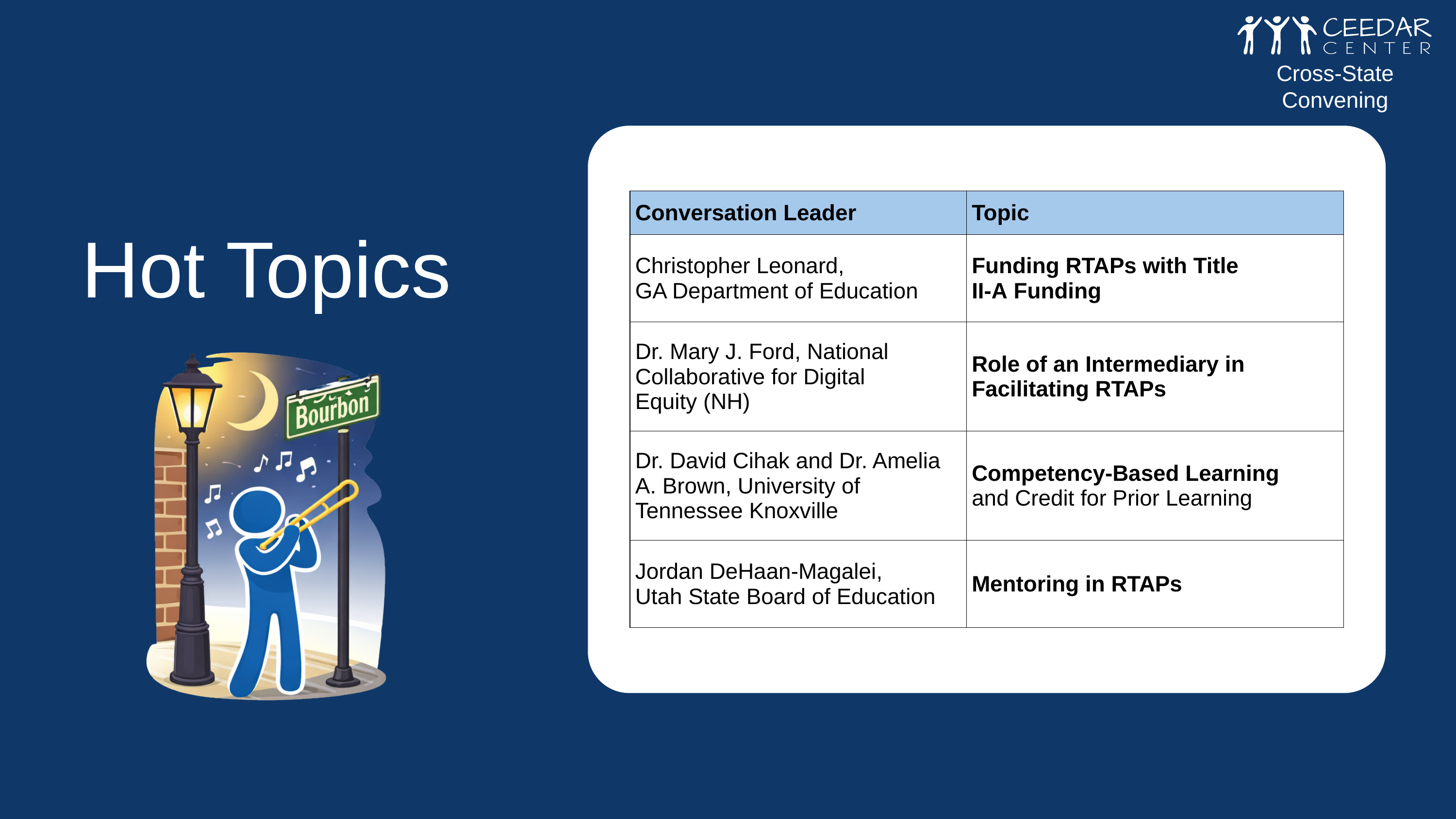

Cross-State Convening
Cross-State Convening

| Conversation Leader | Topic |
| --- | --- |
| Christopher Leonard, GA Department of Education | Funding RTAPs with Title II-A Funding |
| Dr. Mary J. Ford, National Collaborative for Digital Equity (NH) | Role of an Intermediary in Facilitating RTAPs |
| Dr. David Cihak and Dr. Amelia A. Brown, University of Tennessee Knoxville | Competency-Based Learning and Credit for Prior Learning |
| Jordan DeHaan-Magalei, Utah State Board of Education | Mentoring in RTAPs |
Hot Topics